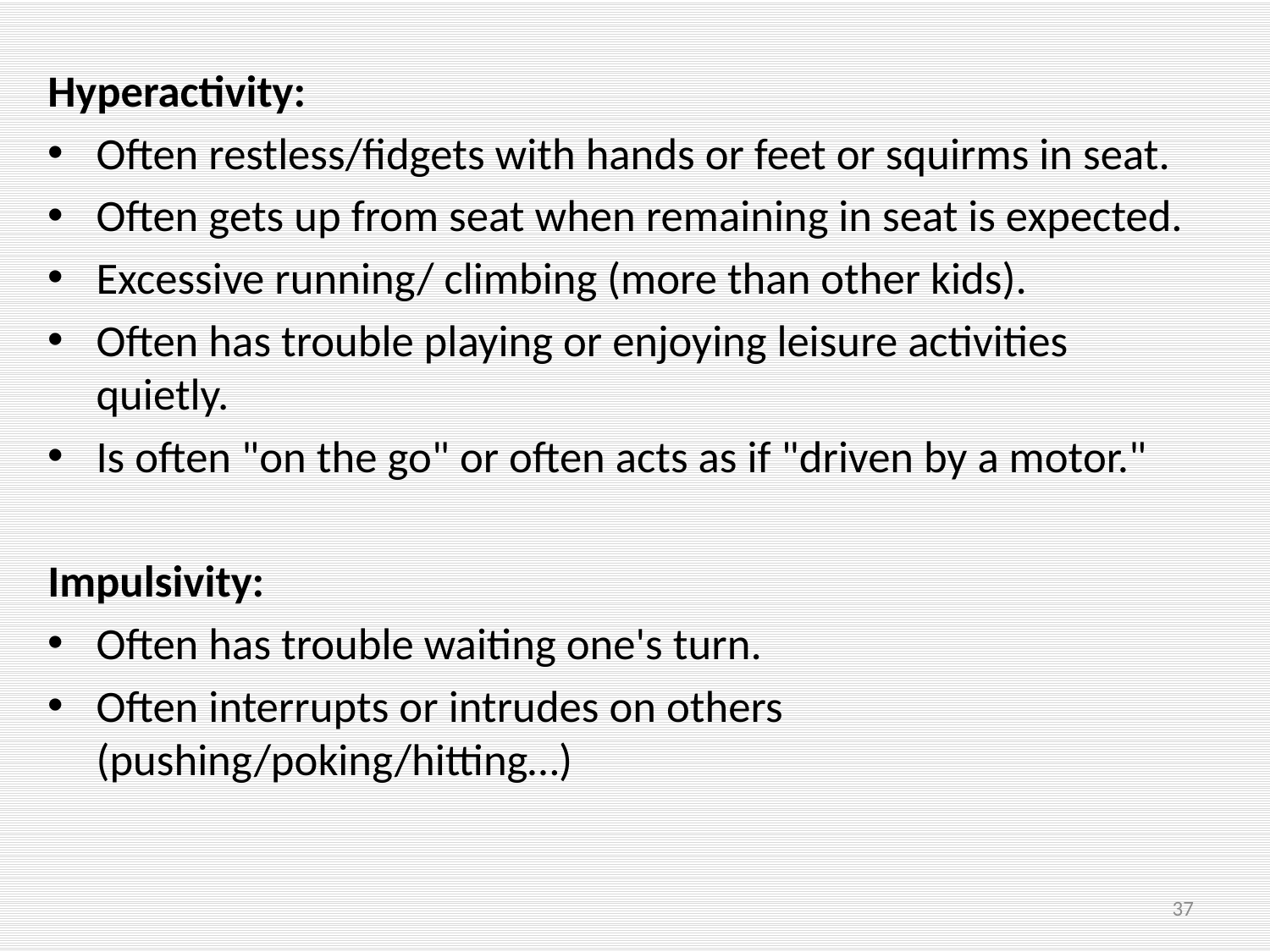

Hyperactivity:
Often restless/fidgets with hands or feet or squirms in seat.
Often gets up from seat when remaining in seat is expected.
Excessive running/ climbing (more than other kids).
Often has trouble playing or enjoying leisure activities quietly.
Is often "on the go" or often acts as if "driven by a motor."

Impulsivity:
Often has trouble waiting one's turn.
Often interrupts or intrudes on others (pushing/poking/hitting…)

37